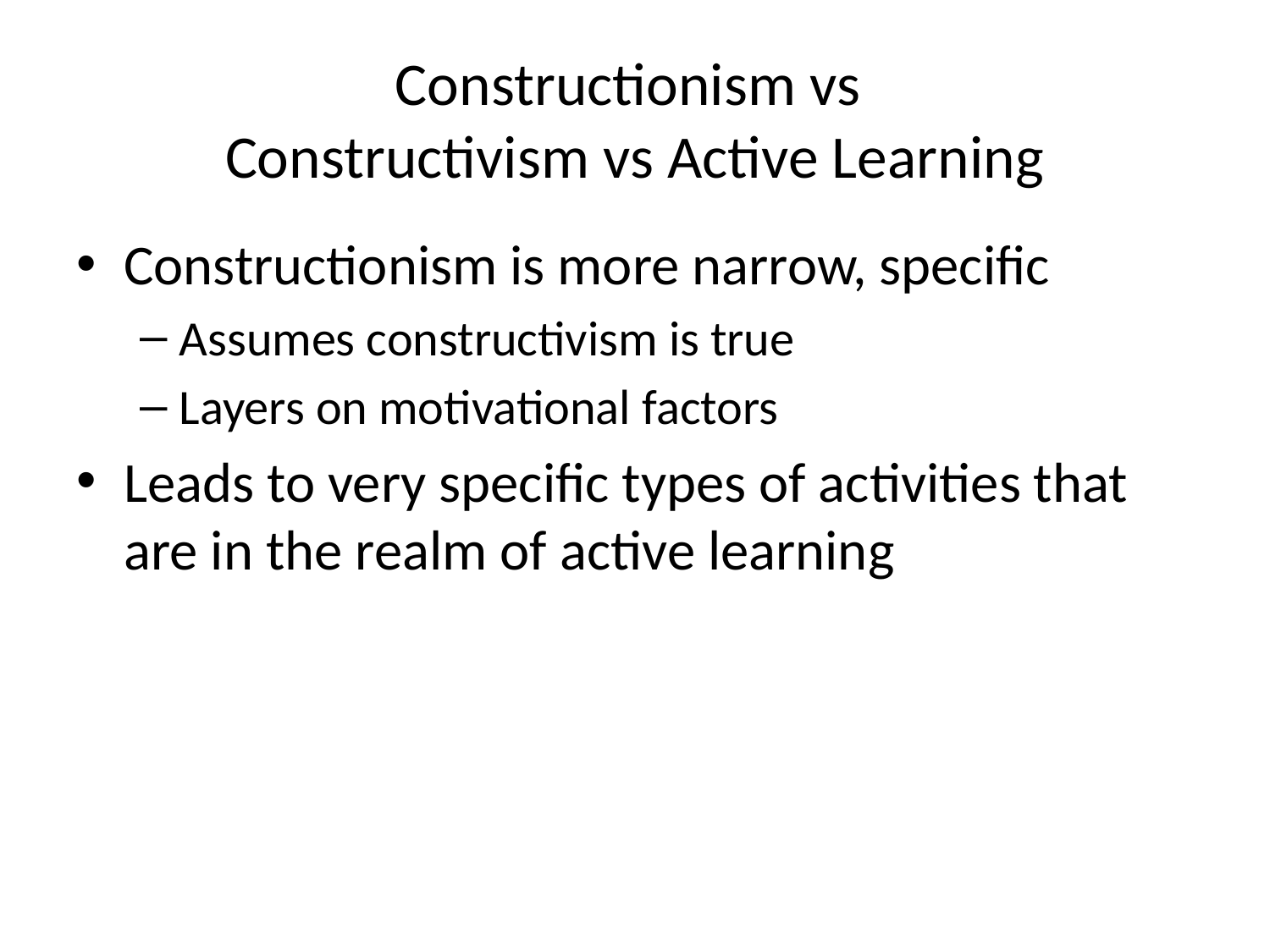

# Constructionism vs Constructivism vs Active Learning
Constructionism is more narrow, specific
Assumes constructivism is true
Layers on motivational factors
Leads to very specific types of activities that are in the realm of active learning